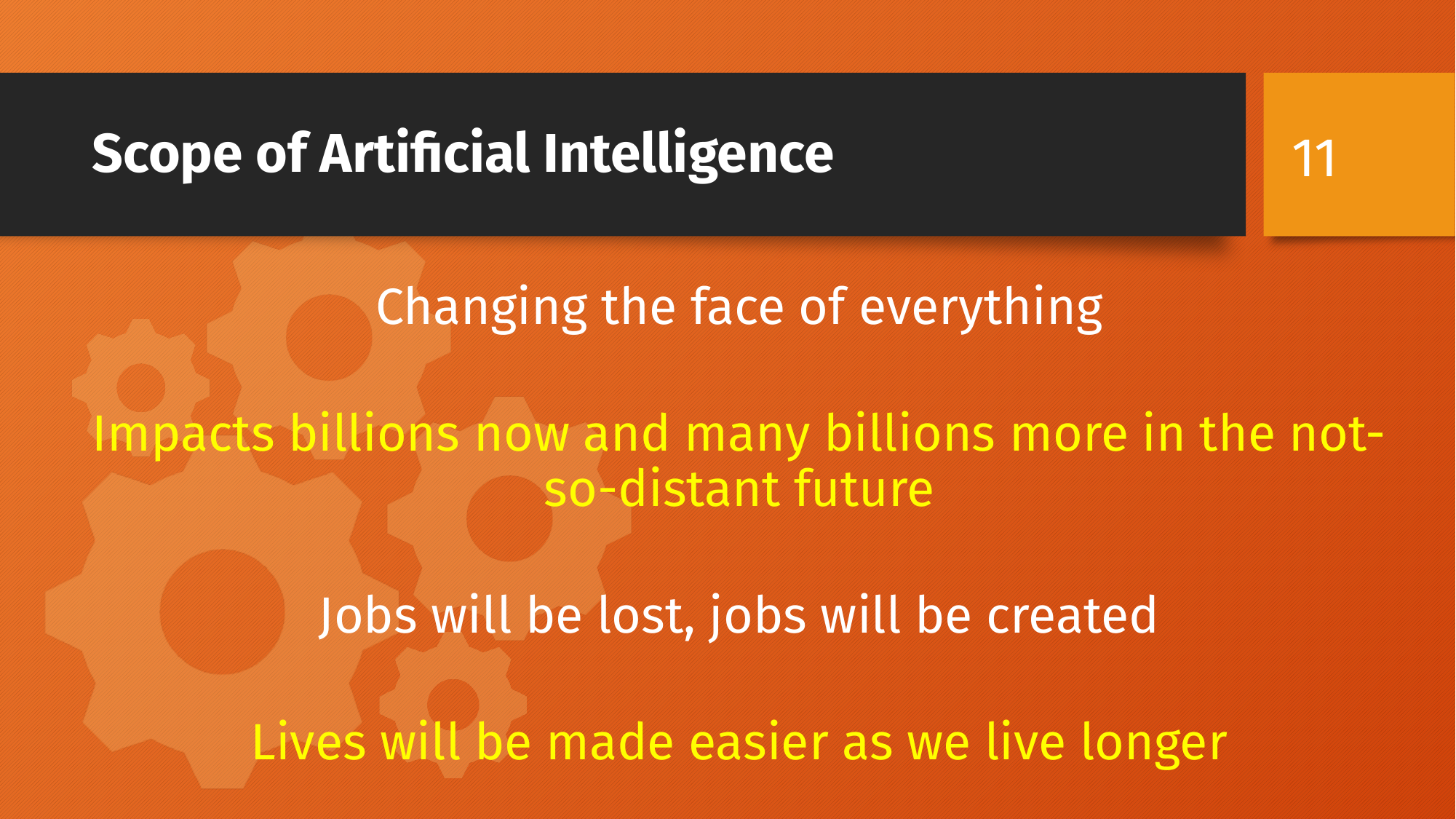

11
# Scope of Artificial Intelligence
Changing the face of everything

Impacts billions now and many billions more in the not-so-distant future

Jobs will be lost, jobs will be created

Lives will be made easier as we live longer